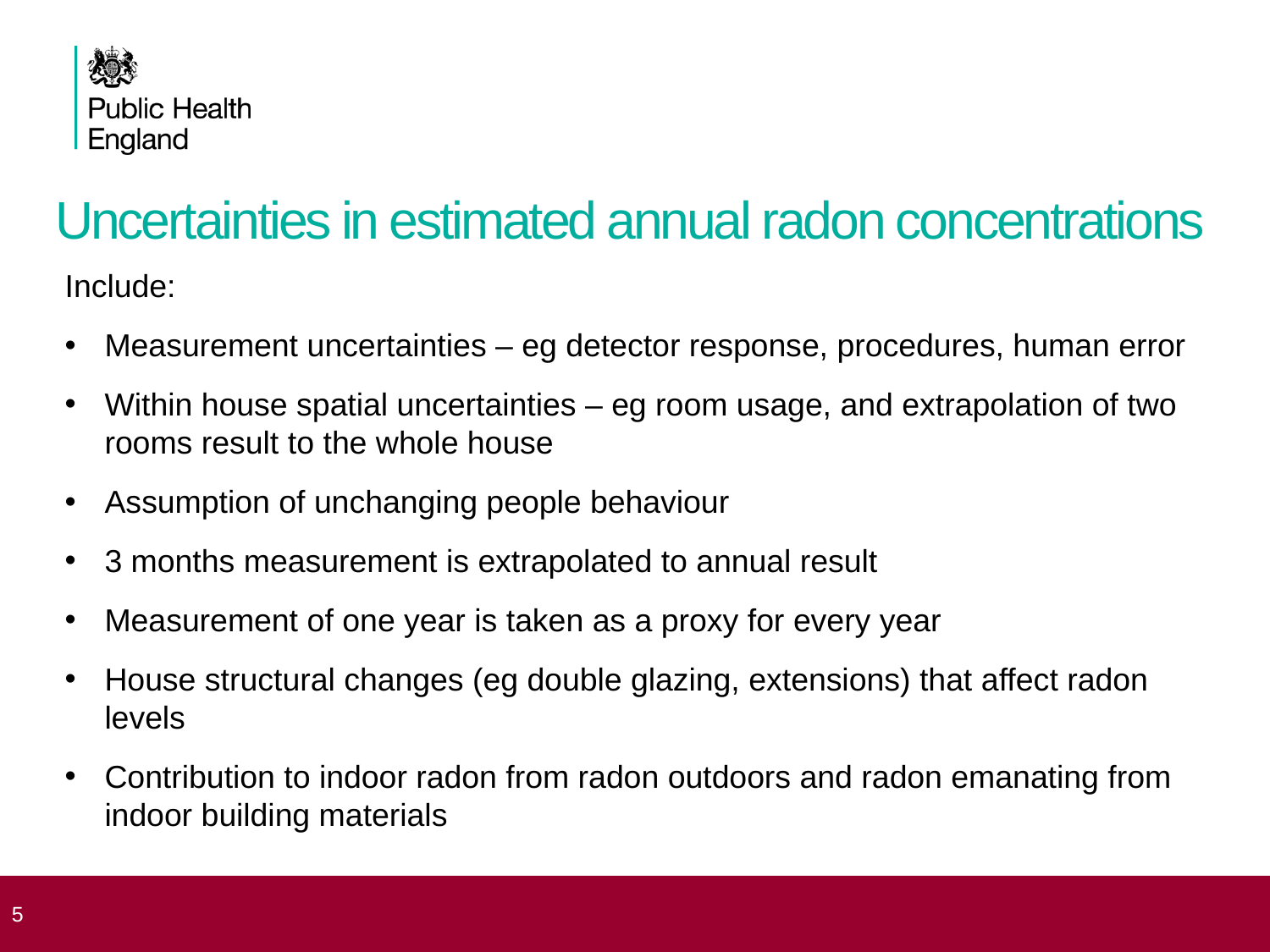

# Uncertainties in estimated annual radon concentrations
Include:
Measurement uncertainties – eg detector response, procedures, human error
Within house spatial uncertainties – eg room usage, and extrapolation of two rooms result to the whole house
Assumption of unchanging people behaviour
3 months measurement is extrapolated to annual result
Measurement of one year is taken as a proxy for every year
House structural changes (eg double glazing, extensions) that affect radon levels
Contribution to indoor radon from radon outdoors and radon emanating from indoor building materials
  5